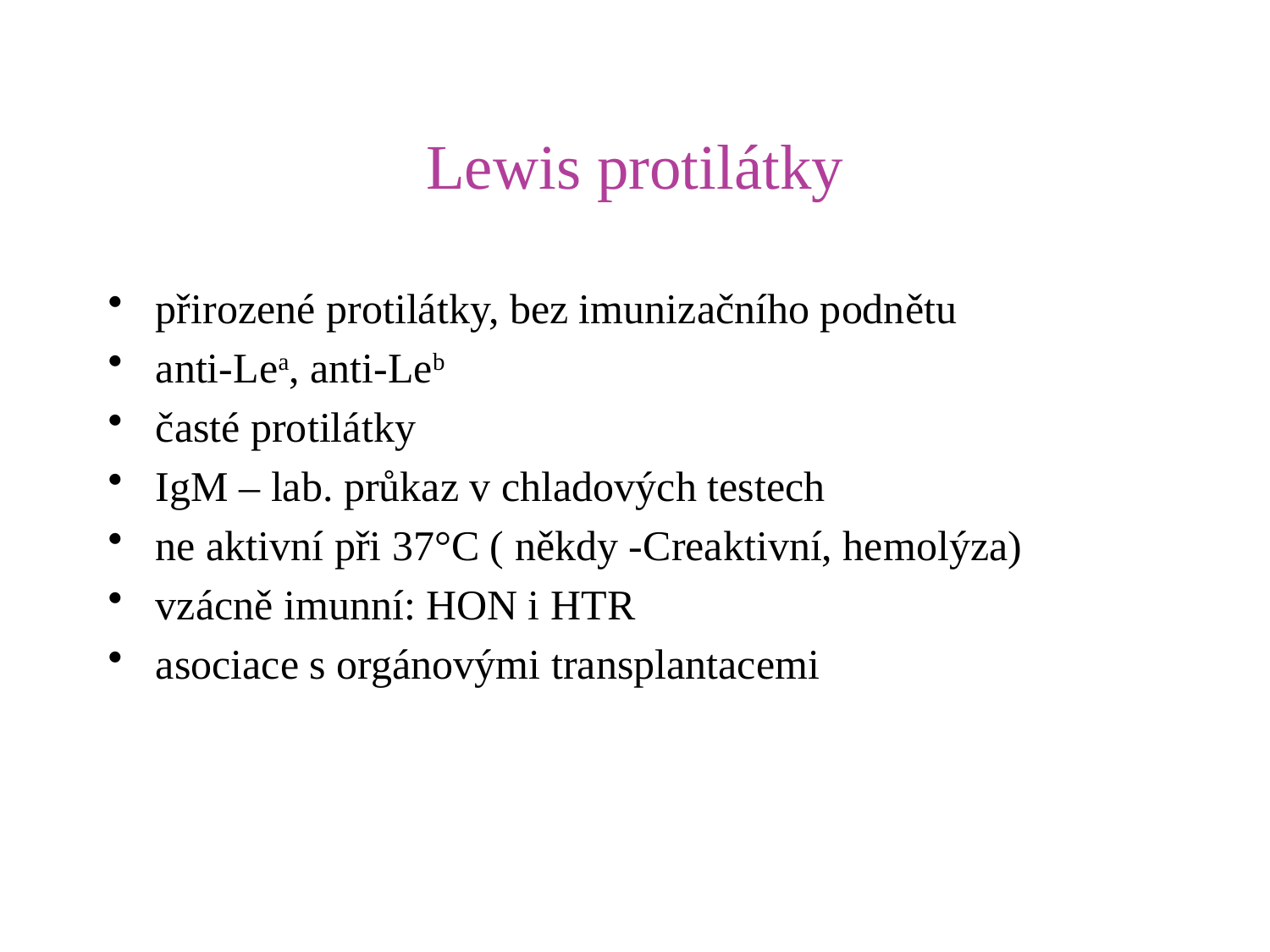

# Lewis protilátky
přirozené protilátky, bez imunizačního podnětu
anti-Lea, anti-Leb
časté protilátky
IgM – lab. průkaz v chladových testech
ne aktivní při 37°C ( někdy -Creaktivní, hemolýza)
vzácně imunní: HON i HTR
asociace s orgánovými transplantacemi